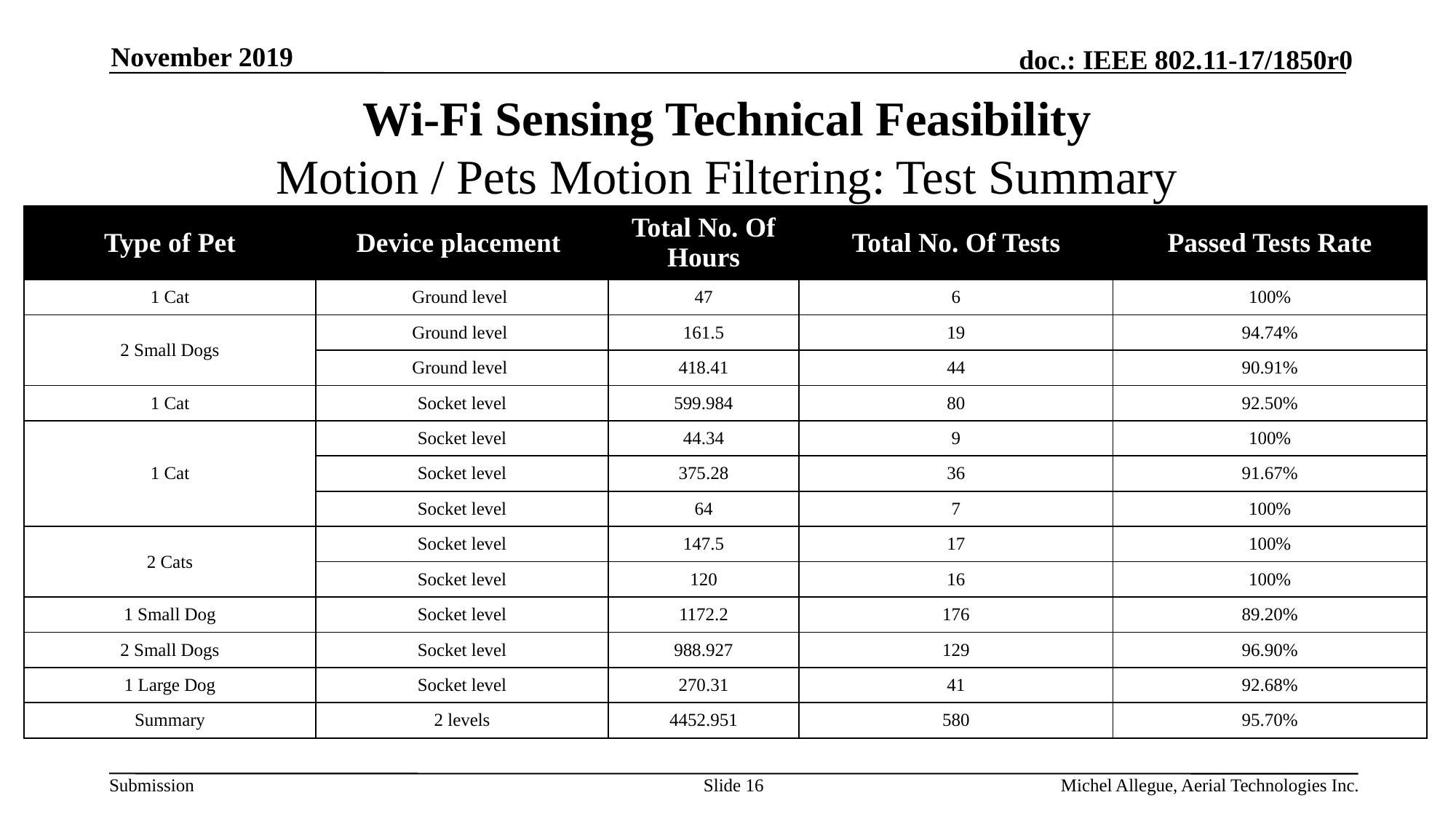

November 2019
# Wi-Fi Sensing Technical Feasibility Motion / Pets Motion Filtering: Test Summary
| Type of Pet​ | Device placement ​ | Total No. Of Hours​ | Total No. Of Tests​ | Passed Tests Rate​ |
| --- | --- | --- | --- | --- |
| 1 Cat​ | Ground level ​ | 47​ | 6​ | 100%​ |
| 2 Small Dogs​ | Ground level ​ | 161.5​ | 19​ | 94.74%​ |
|  | Ground level ​ | 418.41​ | 44​ | 90.91%​ |
| 1 Cat​ | Socket level​ | 599.984​ | 80​ | 92.50%​ |
| 1 Cat​ | Socket level​ | 44.34​ | 9​ | 100%​ |
|  | Socket level​ | 375.28​ | 36​ | 91.67%​ |
|  | Socket level​ | 64​ | 7​ | 100%​ |
| 2 Cats​ | Socket level​ | 147.5​ | 17​ | 100%​ |
|  | Socket level​ | 120​ | 16​ | 100%​ |
| 1 Small Dog​ | Socket level​ | 1172.2​ | 176​ | 89.20%​ |
| 2 Small Dogs​ | Socket level​ | 988.927​ | 129​ | 96.90%​ |
| 1 Large Dog​​ | Socket level​​ | 270.31​ | 41​ | 92.68%​ |
| Summary​ | 2 levels​ | 4452.951​ | 580​ | 95.70%​ |
Slide 16
Michel Allegue, Aerial Technologies Inc.